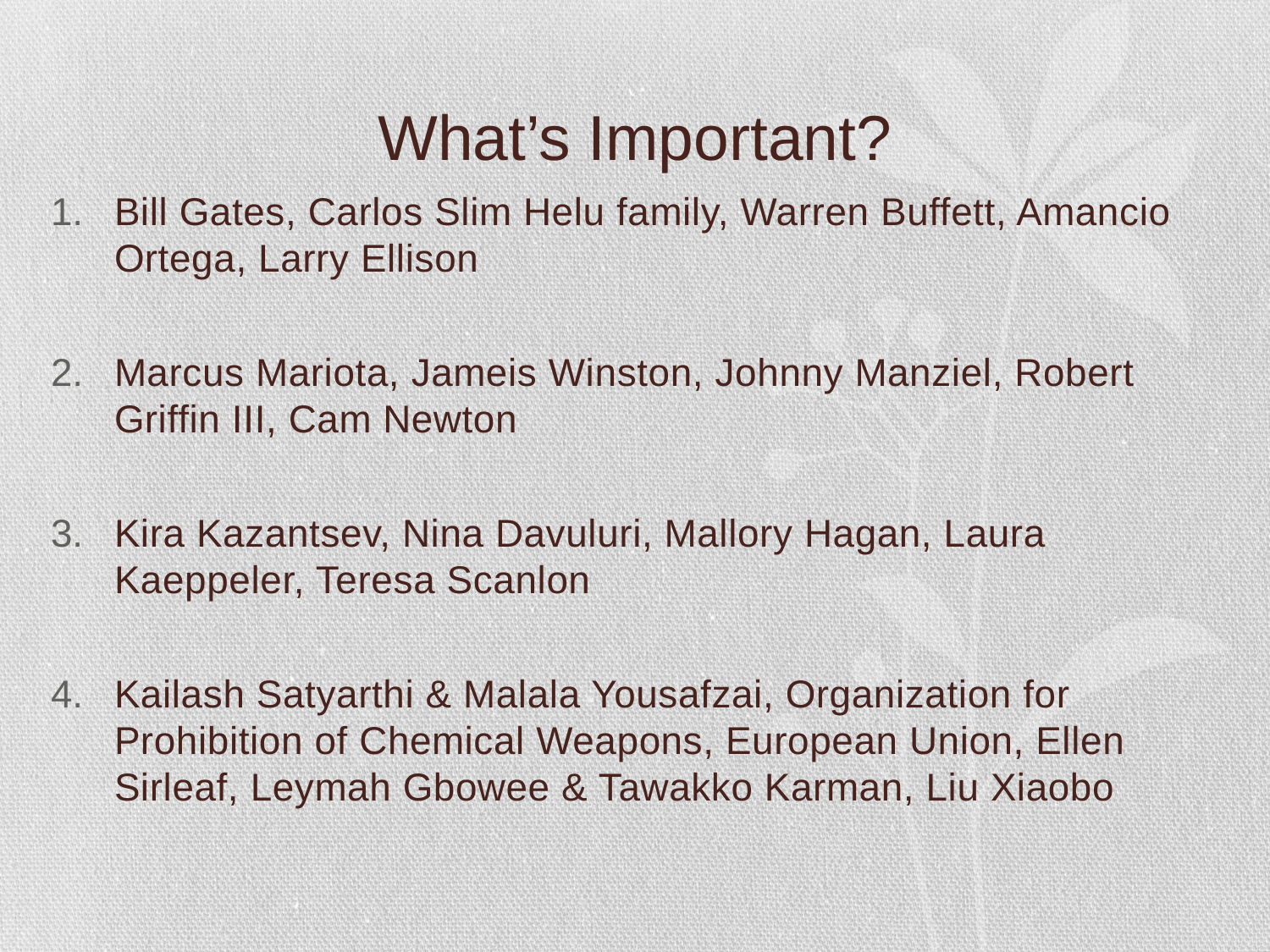

# What’s Important?
Bill Gates, Carlos Slim Helu family, Warren Buffett, Amancio Ortega, Larry Ellison

Marcus Mariota, Jameis Winston, Johnny Manziel, Robert Griffin III, Cam Newton

Kira Kazantsev, Nina Davuluri, Mallory Hagan, Laura Kaeppeler, Teresa Scanlon

Kailash Satyarthi & Malala Yousafzai, Organization for Prohibition of Chemical Weapons, European Union, Ellen Sirleaf, Leymah Gbowee & Tawakko Karman, Liu Xiaobo